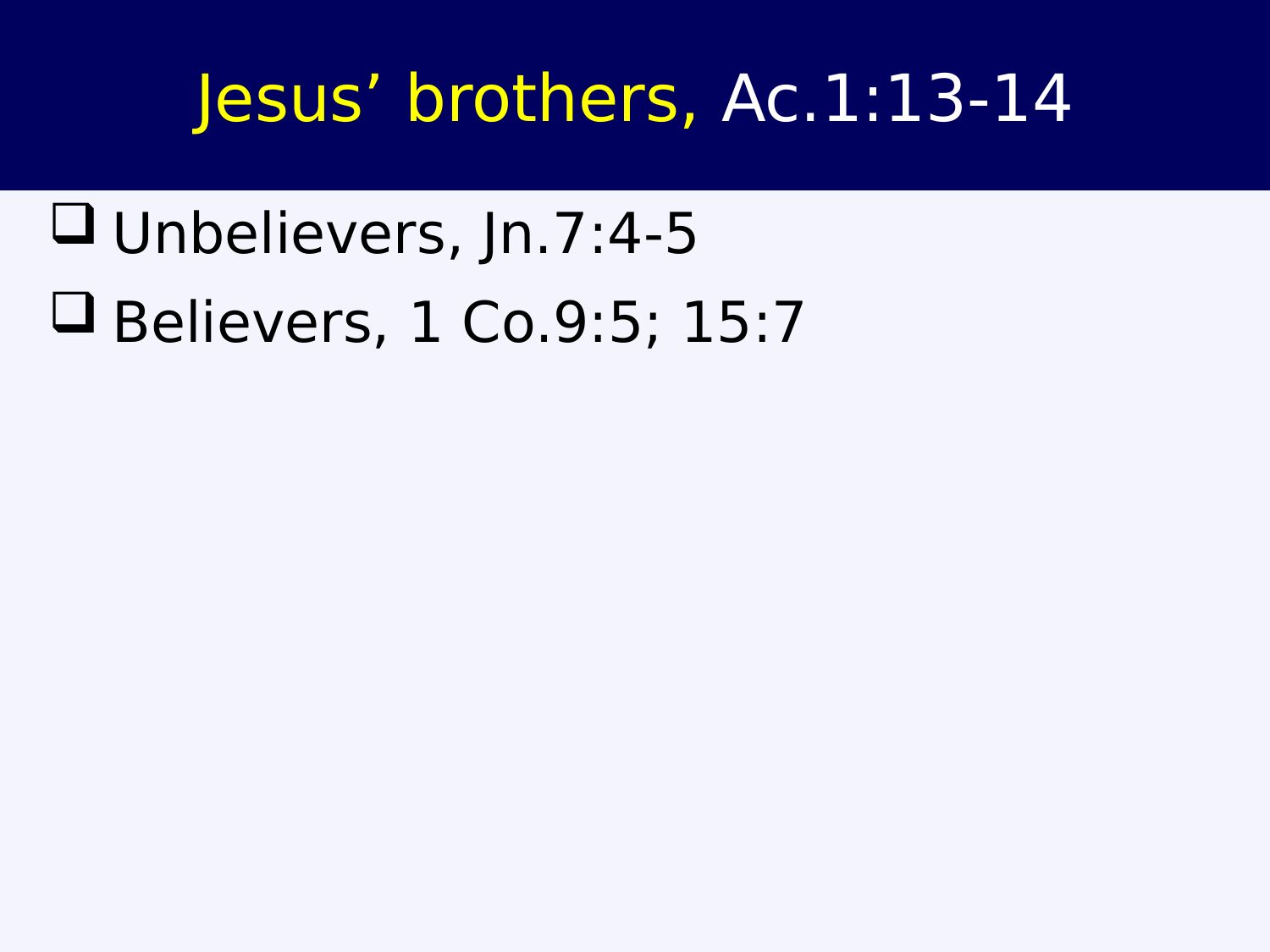

# Jesus’ brothers, Ac.1:13-14
Unbelievers, Jn.7:4-5
Believers, 1 Co.9:5; 15:7